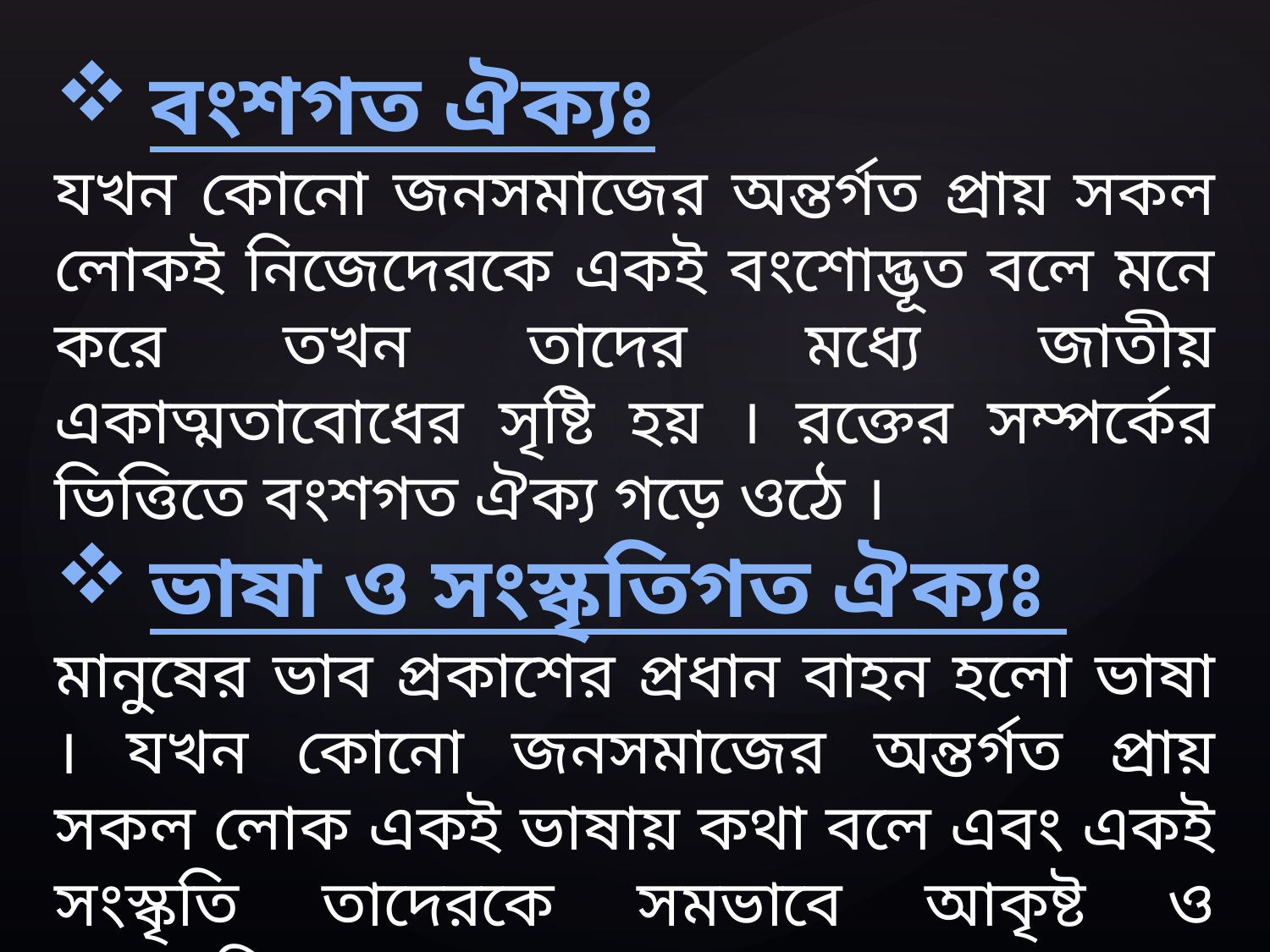

বংশগত ঐক্যঃ
যখন কোনো জনসমাজের অন্তর্গত প্রায় সকল লোকই নিজেদেরকে একই বংশোদ্ভূত বলে মনে করে তখন তাদের মধ্যে জাতীয় একাত্মতাবোধের সৃষ্টি হয় । রক্তের সম্পর্কের ভিত্তিতে বংশগত ঐক্য গড়ে ওঠে ।
ভাষা ও সংস্কৃতিগত ঐক্যঃ
মানুষের ভাব প্রকাশের প্রধান বাহন হলো ভাষা । যখন কোনো জনসমাজের অন্তর্গত প্রায় সকল লোক একই ভাষায় কথা বলে এবং একই সংস্কৃতি তাদেরকে সমভাবে আকৃষ্ট ও অনুপ্রাণিত করে তখন তাদের মধ্যে জাতীয়তাবোধের উন্মেষ ঘটে ।